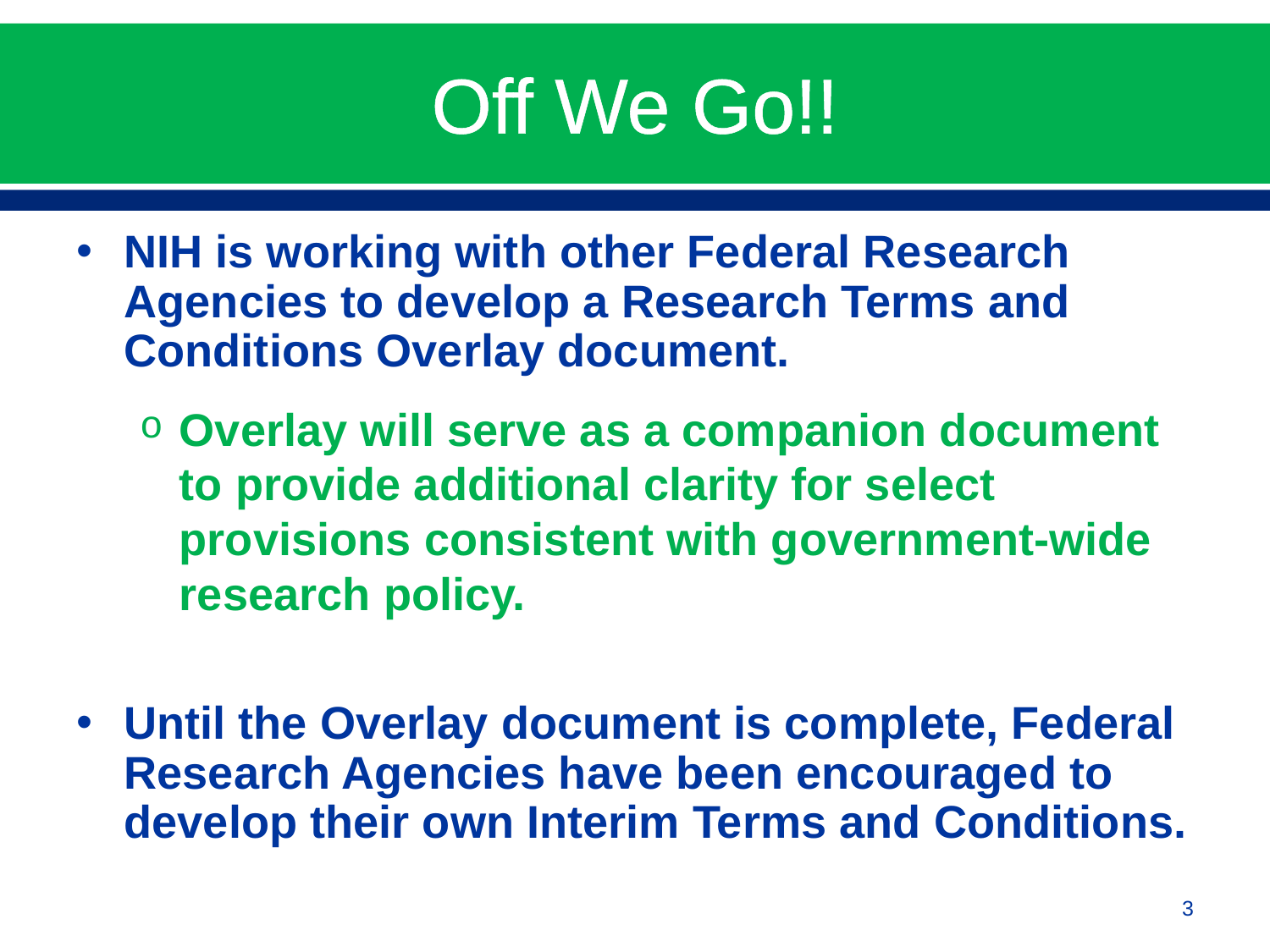

# Off We Go!!
NIH is working with other Federal Research Agencies to develop a Research Terms and Conditions Overlay document.
Overlay will serve as a companion document to provide additional clarity for select provisions consistent with government-wide research policy.

Until the Overlay document is complete, Federal Research Agencies have been encouraged to develop their own Interim Terms and Conditions.
3